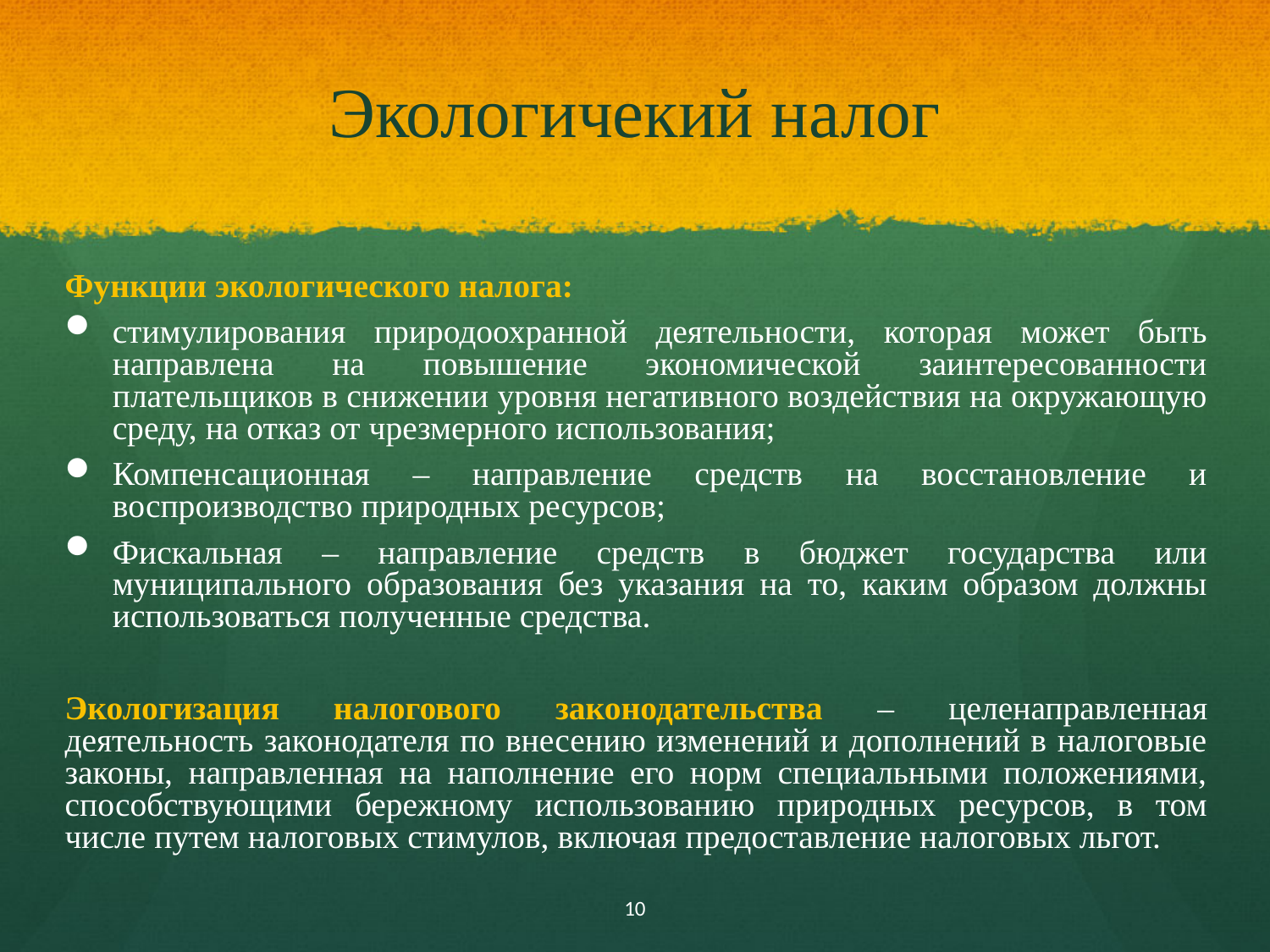

# Экологичекий налог
Функции экологического налога:
стимулирования природоохранной деятельности, которая может быть направлена на повышение экономической заинтересованности плательщиков в снижении уровня негативного воздействия на окружающую среду, на отказ от чрезмерного использования;
Компенсационная – направление средств на восстановление и воспроизводство природных ресурсов;
Фискальная – направление средств в бюджет государства или муниципального образования без указания на то, каким образом должны использоваться полученные средства.

Экологизация налогового законодательства – целенаправленная деятельность законодателя по внесению изменений и дополнений в налоговые законы, направленная на наполнение его норм специальными положениями, способствующими бережному использованию природных ресурсов, в том числе путем налоговых стимулов, включая предоставление налоговых льгот.
10